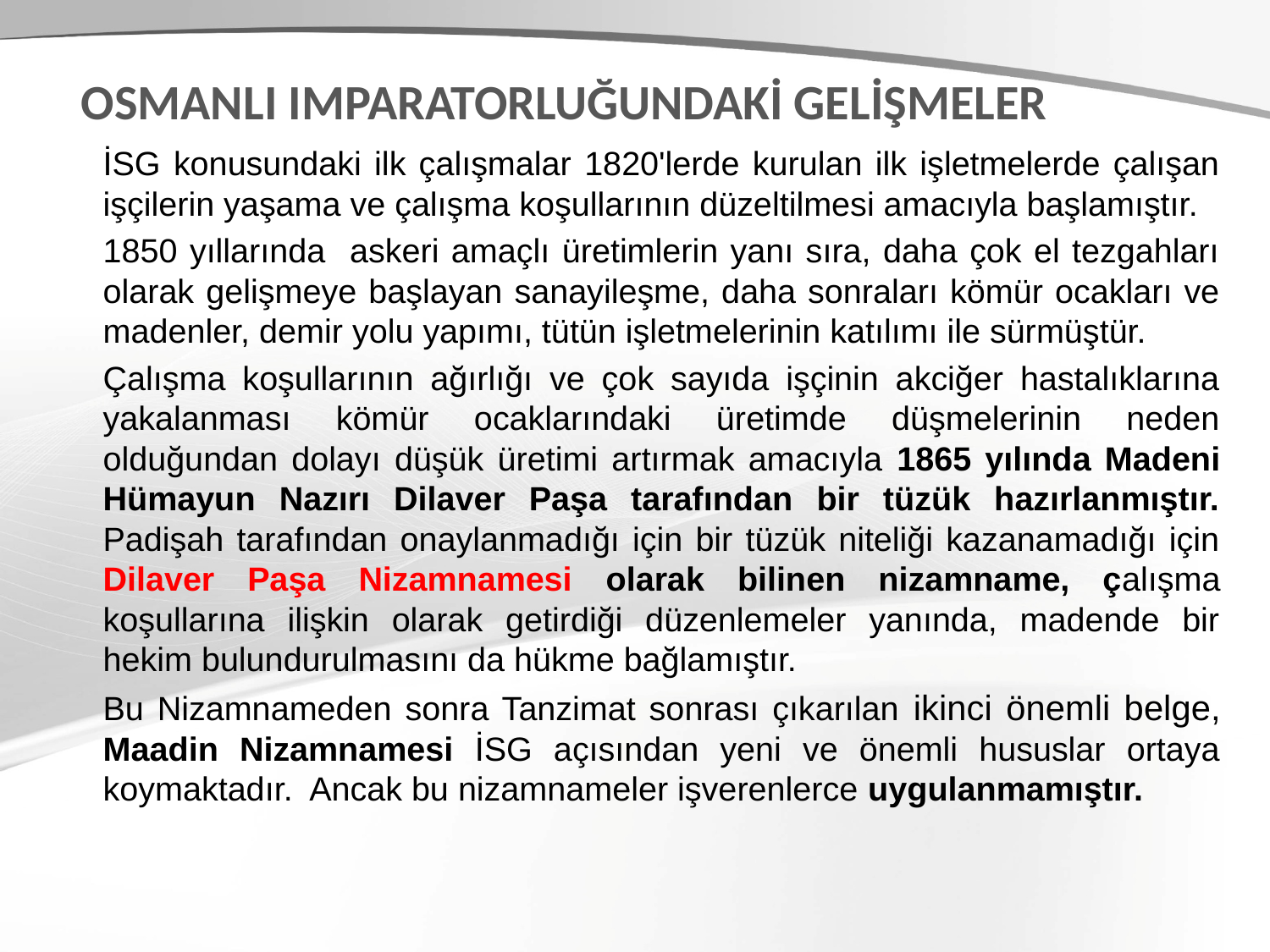

OSMANLI IMPARATORLUĞUNDAKİ GELİŞMELER
İSG konusundaki ilk çalışmalar 1820'lerde kurulan ilk işletmelerde çalışan işçilerin yaşama ve çalışma koşullarının düzeltilmesi amacıyla başlamıştır.
1850 yıllarında  askeri amaçlı üretimlerin yanı sıra, daha çok el tezgahları olarak gelişmeye başlayan sanayileşme, daha sonraları kömür ocakları ve madenler, demir yolu yapımı, tütün işletmelerinin katılımı ile sürmüştür.
Çalışma koşullarının ağırlığı ve çok sayıda işçinin akciğer hastalıklarına yakalanması kömür ocaklarındaki üretimde düşmelerinin neden olduğundan dolayı düşük üretimi artırmak amacıyla 1865 yılında Madeni Hümayun Nazırı Dilaver Paşa tarafından bir tüzük hazırlanmıştır. Padişah tarafından onaylanmadığı için bir tüzük niteliği kazanamadığı için Dilaver Paşa Nizamnamesi olarak bilinen nizamname, çalışma koşullarına ilişkin olarak getirdiği düzenlemeler yanında, madende bir hekim bulundurulmasını da hükme bağlamıştır.
Bu Nizamnameden sonra Tanzimat sonrası çıkarılan ikinci önemli belge, Maadin Nizamnamesi İSG açısından yeni ve önemli hususlar ortaya koymaktadır.  Ancak bu nizamnameler işverenlerce uygulanmamıştır.